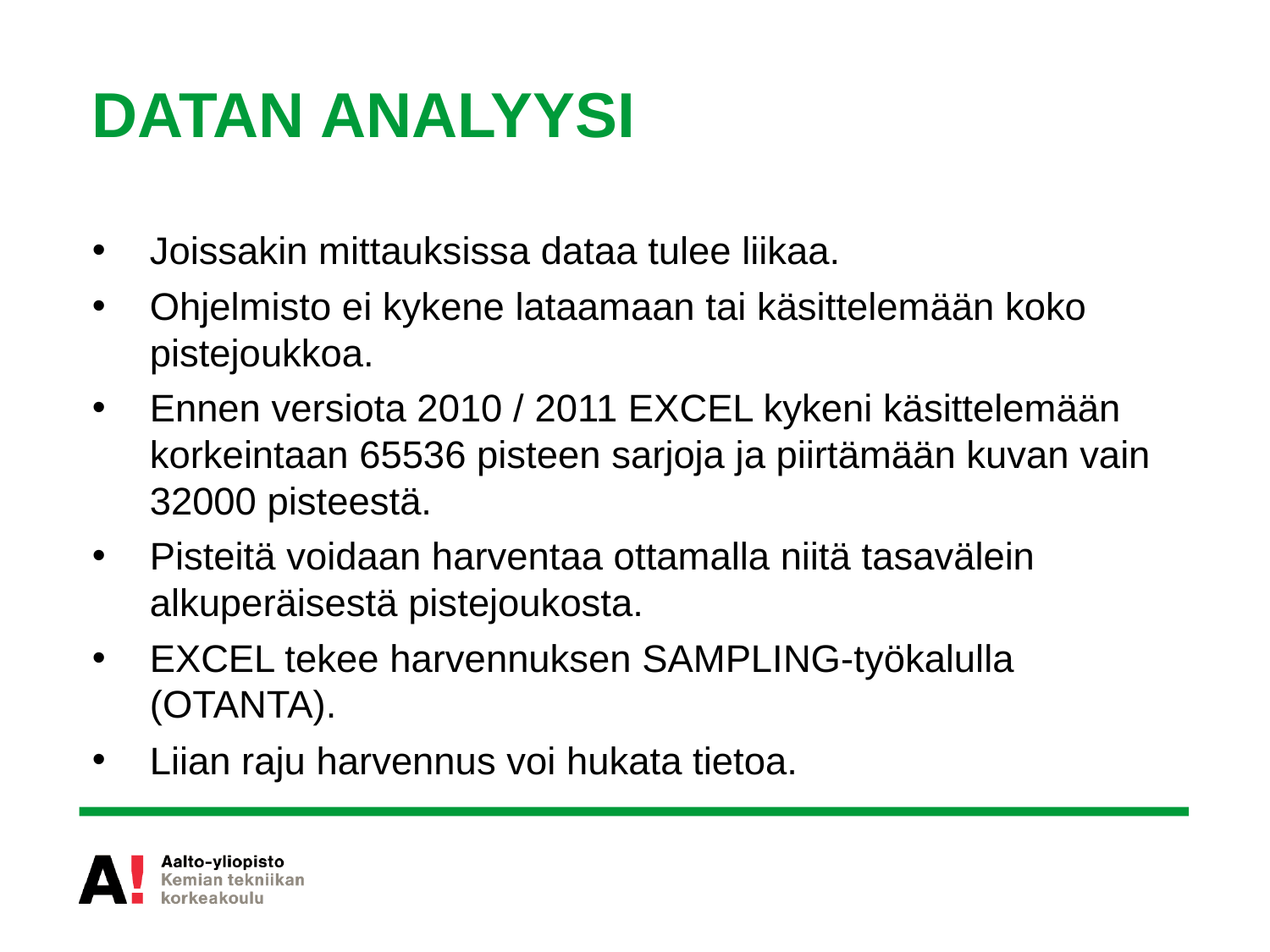

# DATAN ANALYYSI
Joissakin mittauksissa dataa tulee liikaa.
Ohjelmisto ei kykene lataamaan tai käsittelemään koko pistejoukkoa.
Ennen versiota 2010 / 2011 EXCEL kykeni käsittelemään korkeintaan 65536 pisteen sarjoja ja piirtämään kuvan vain 32000 pisteestä.
Pisteitä voidaan harventaa ottamalla niitä tasavälein alkuperäisestä pistejoukosta.
EXCEL tekee harvennuksen SAMPLING-työkalulla (OTANTA).
Liian raju harvennus voi hukata tietoa.